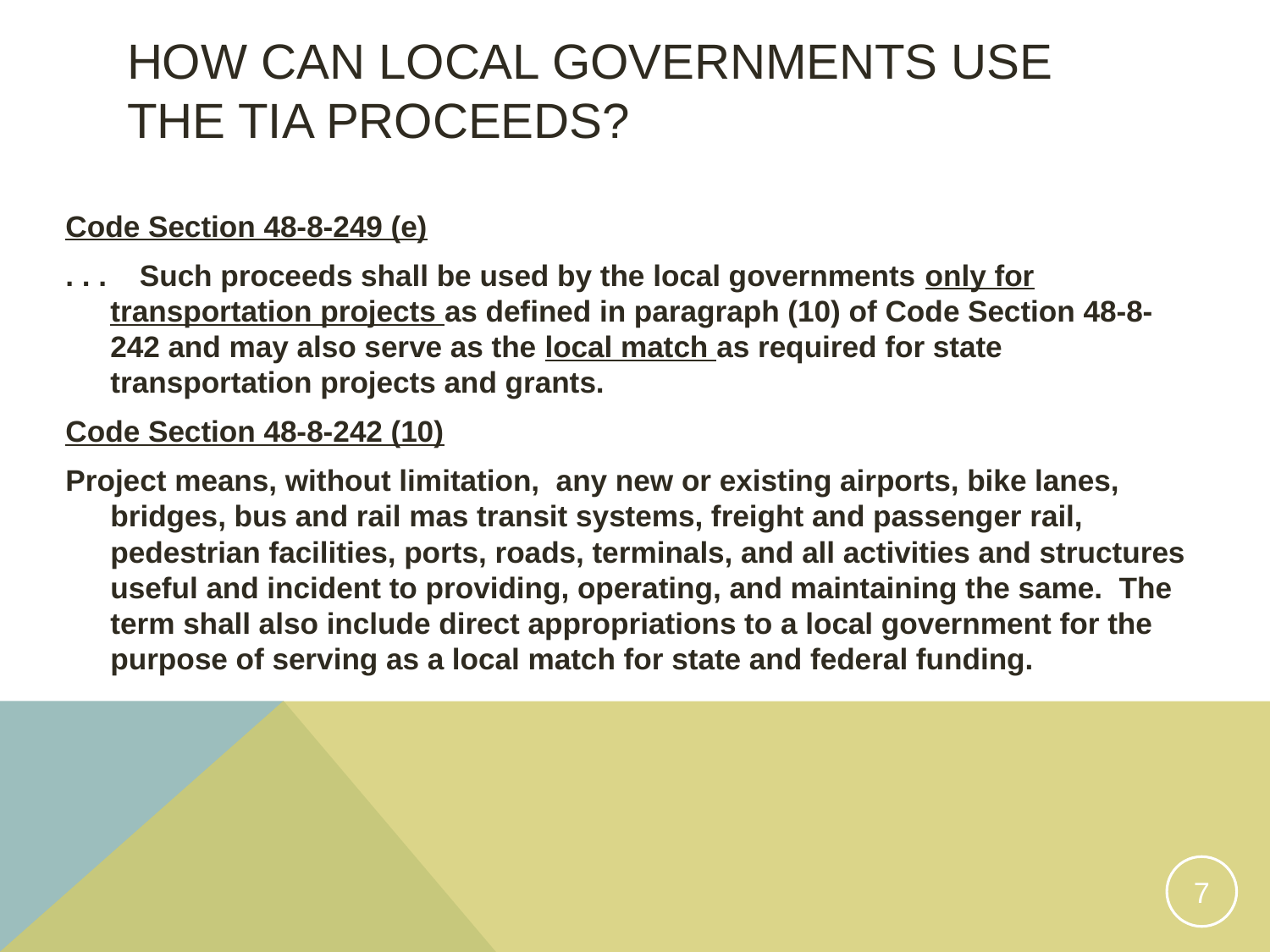

# How can local governments use the tia proceeds?
Code Section 48-8-249 (e)
. . .    Such proceeds shall be used by the local governments only for transportation projects as defined in paragraph (10) of Code Section 48-8-242 and may also serve as the local match as required for state transportation projects and grants.
Code Section 48-8-242 (10)
Project means, without limitation,  any new or existing airports, bike lanes, bridges, bus and rail mas transit systems, freight and passenger rail, pedestrian facilities, ports, roads, terminals, and all activities and structures useful and incident to providing, operating, and maintaining the same.  The term shall also include direct appropriations to a local government for the purpose of serving as a local match for state and federal funding.

7